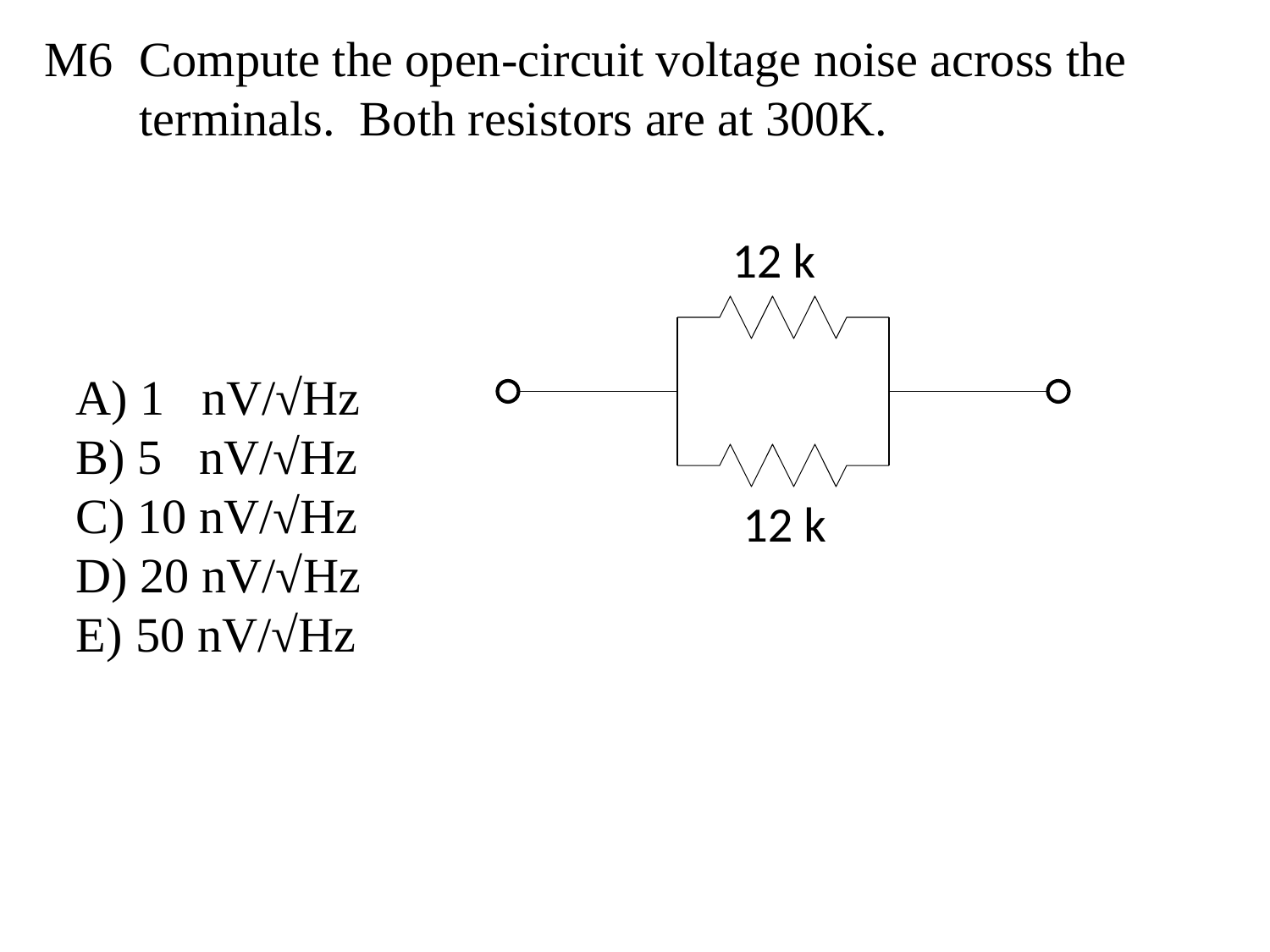

M6
Compute the open-circuit voltage noise across the terminals.  Both resistors are at 300K.

12 k
 1   nV/√Hz
 5   nV/√Hz
 10 nV/√Hz
 20 nV/√Hz
 50 nV/√Hz

12 k